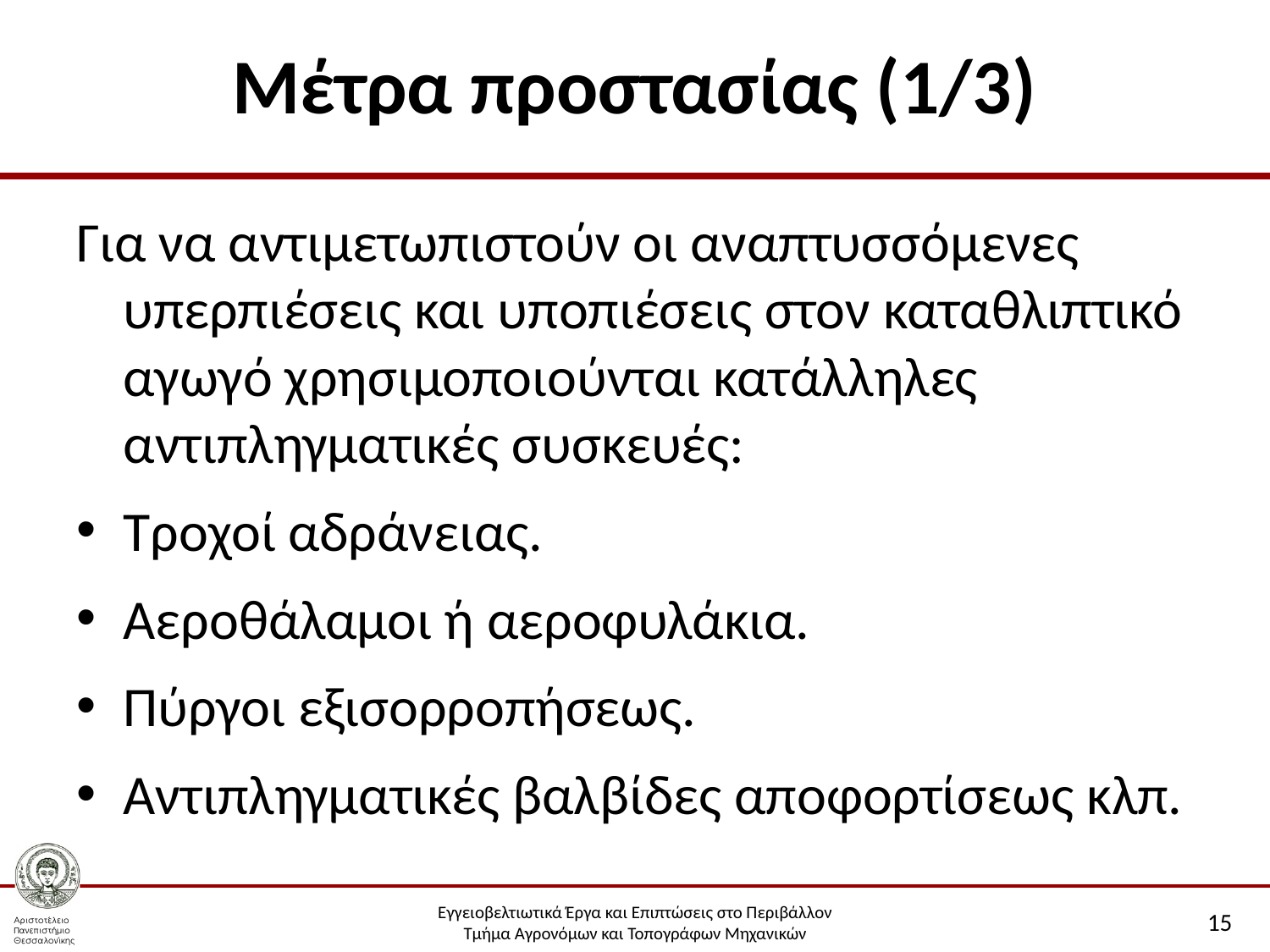

# Μέτρα προστασίας (1/3)
Για να αντιμετωπιστούν οι αναπτυσσόμενες υπερπιέσεις και υποπιέσεις στον καταθλιπτικό αγωγό χρησιμοποιούνται κατάλληλες αντιπληγματικές συσκευές:
Τροχοί αδράνειας.
Αεροθάλαμοι ή αεροφυλάκια.
Πύργοι εξισορροπήσεως.
Αντιπληγματικές βαλβίδες αποφορτίσεως κλπ.
15